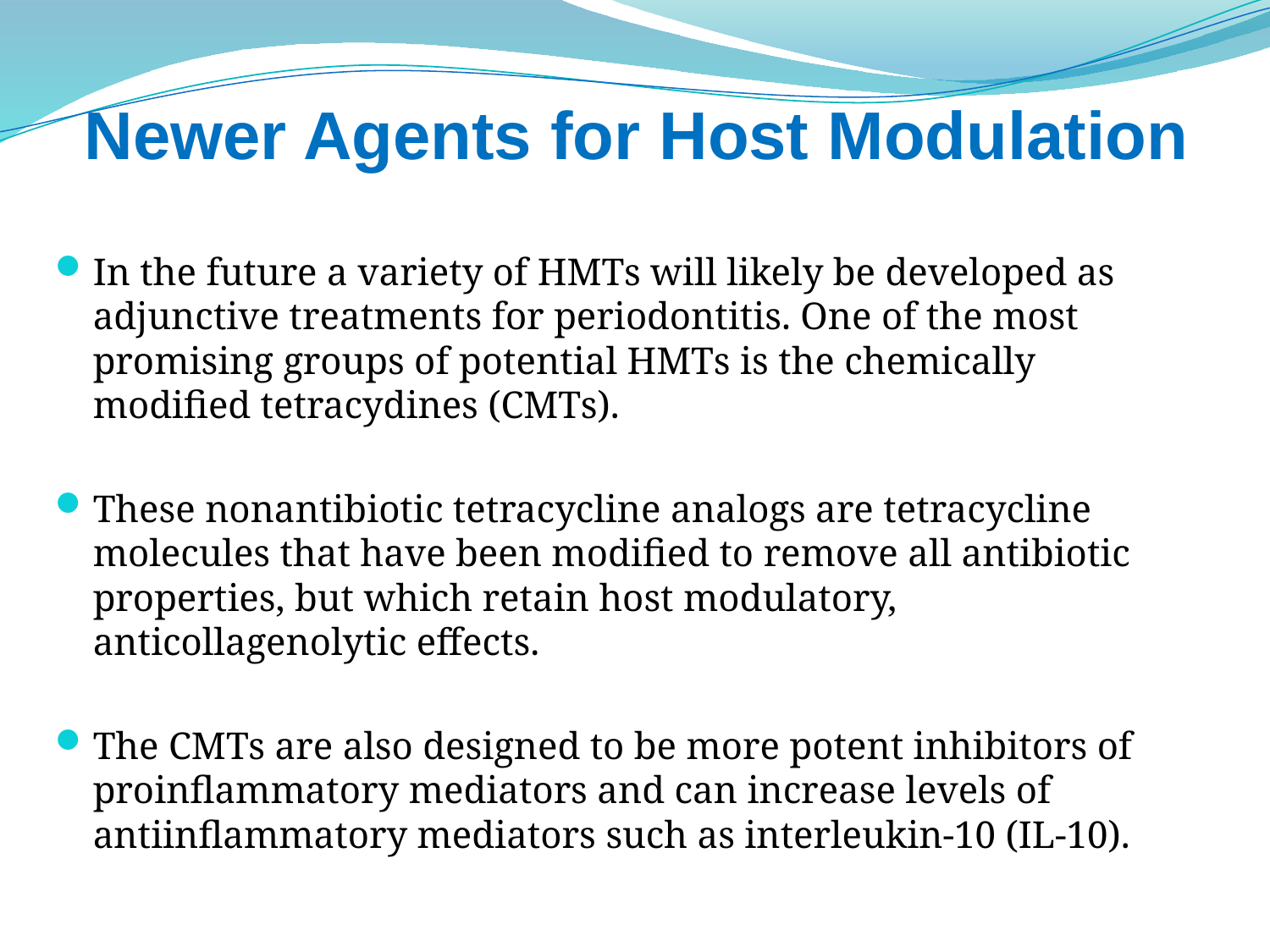

# Newer Agents for Host Modulation

In the future a variety of HMTs will likely be developed as adjunctive treatments for periodontitis. One of the most promising groups of potential HMTs is the chemically modified tetracydines (CMTs).

These nonantibiotic tetracycline analogs are tetracycline molecules that have been modified to remove all antibiotic properties, but which retain host modulatory, anticollagenolytic effects.

The CMTs are also designed to be more potent inhibitors of proinflammatory mediators and can increase levels of antiinflammatory mediators such as interleukin-10 (IL-10).